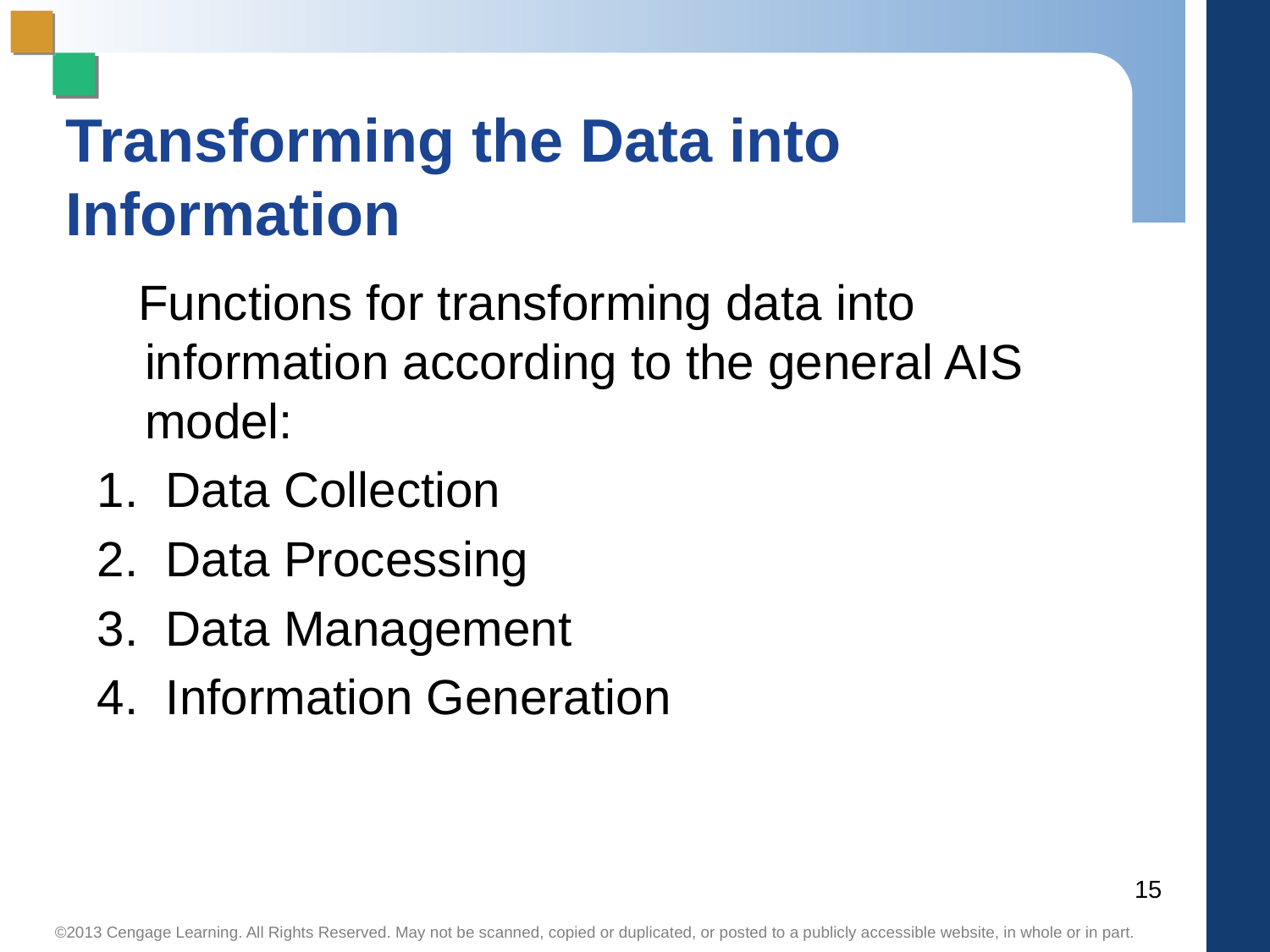

# Transforming the Data into Information
   Functions for transforming data into information according to the general AIS model:
1.  Data Collection
2.  Data Processing
3.  Data Management
4.  Information Generation

15